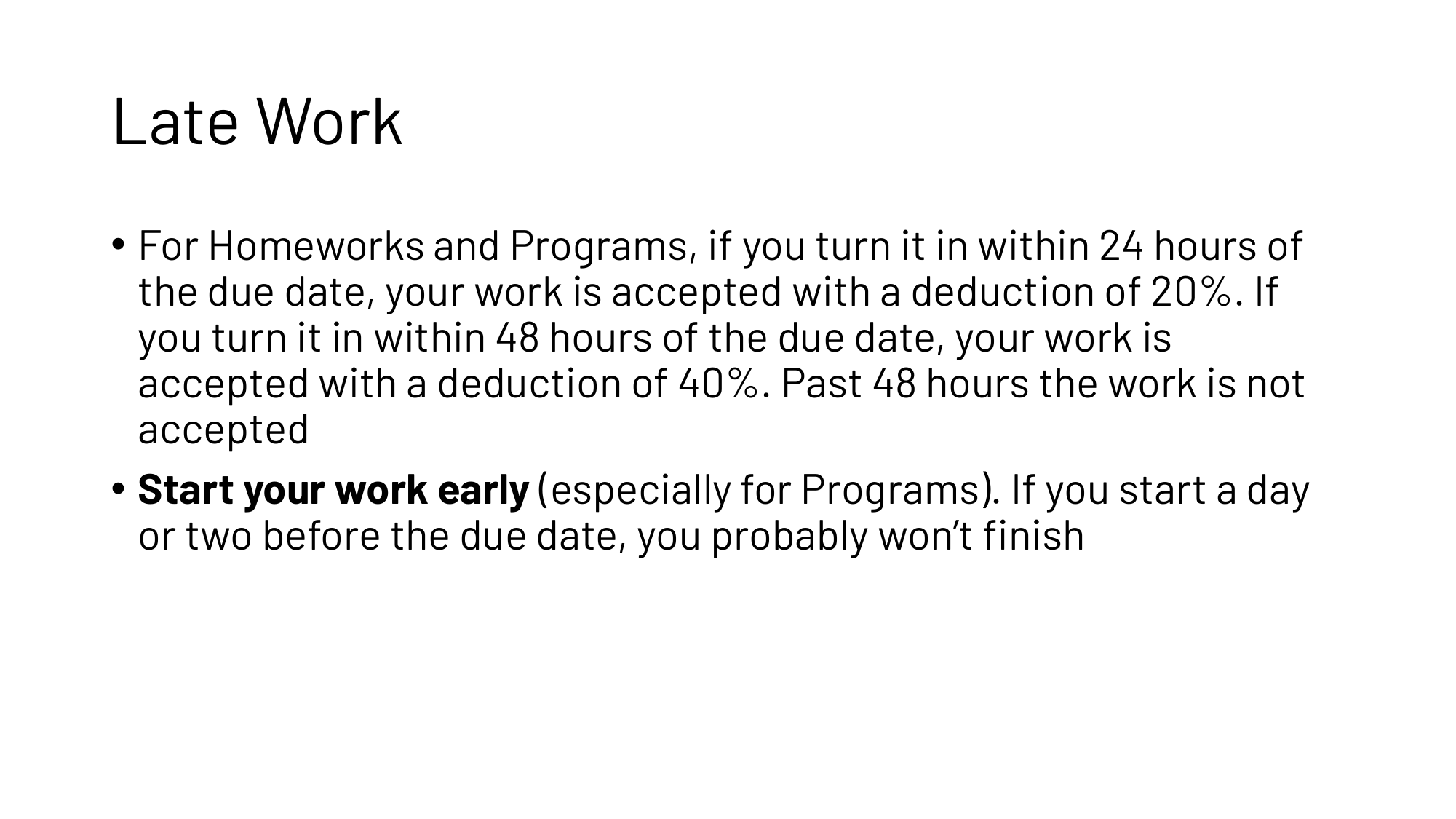

# Late Work
For Homeworks and Programs, if you turn it in within 24 hours of the due date, your work is accepted with a deduction of 20%. If you turn it in within 48 hours of the due date, your work is accepted with a deduction of 40%. Past 48 hours the work is not accepted
Start your work early (especially for Programs). If you start a day or two before the due date, you probably won’t finish